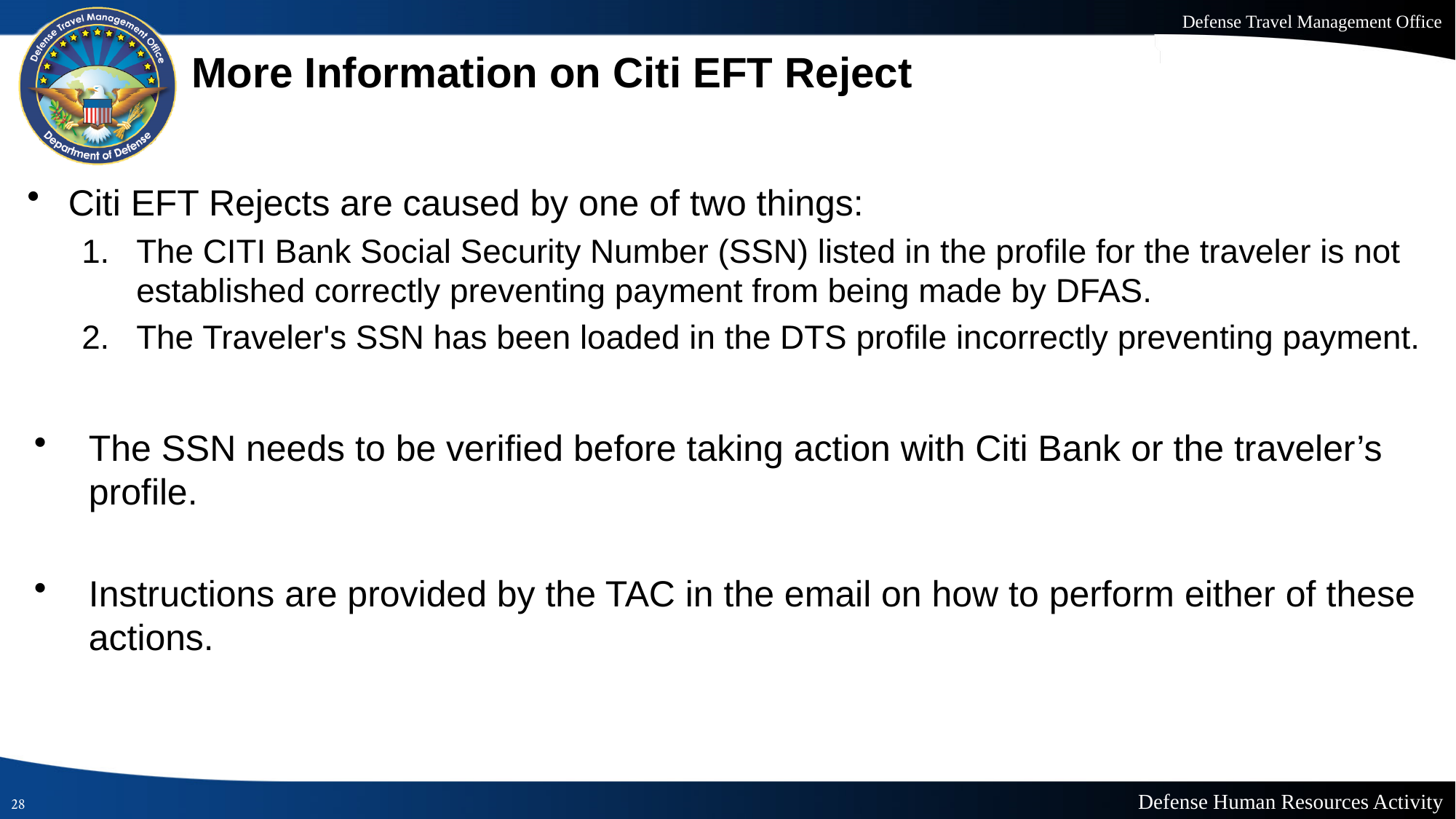

# More Information on Citi EFT Reject
Citi EFT Rejects are caused by one of two things:
The CITI Bank Social Security Number (SSN) listed in the profile for the traveler is not established correctly preventing payment from being made by DFAS.
The Traveler's SSN has been loaded in the DTS profile incorrectly preventing payment.

The SSN needs to be verified before taking action with Citi Bank or the traveler’s profile.

Instructions are provided by the TAC in the email on how to perform either of these actions.
28